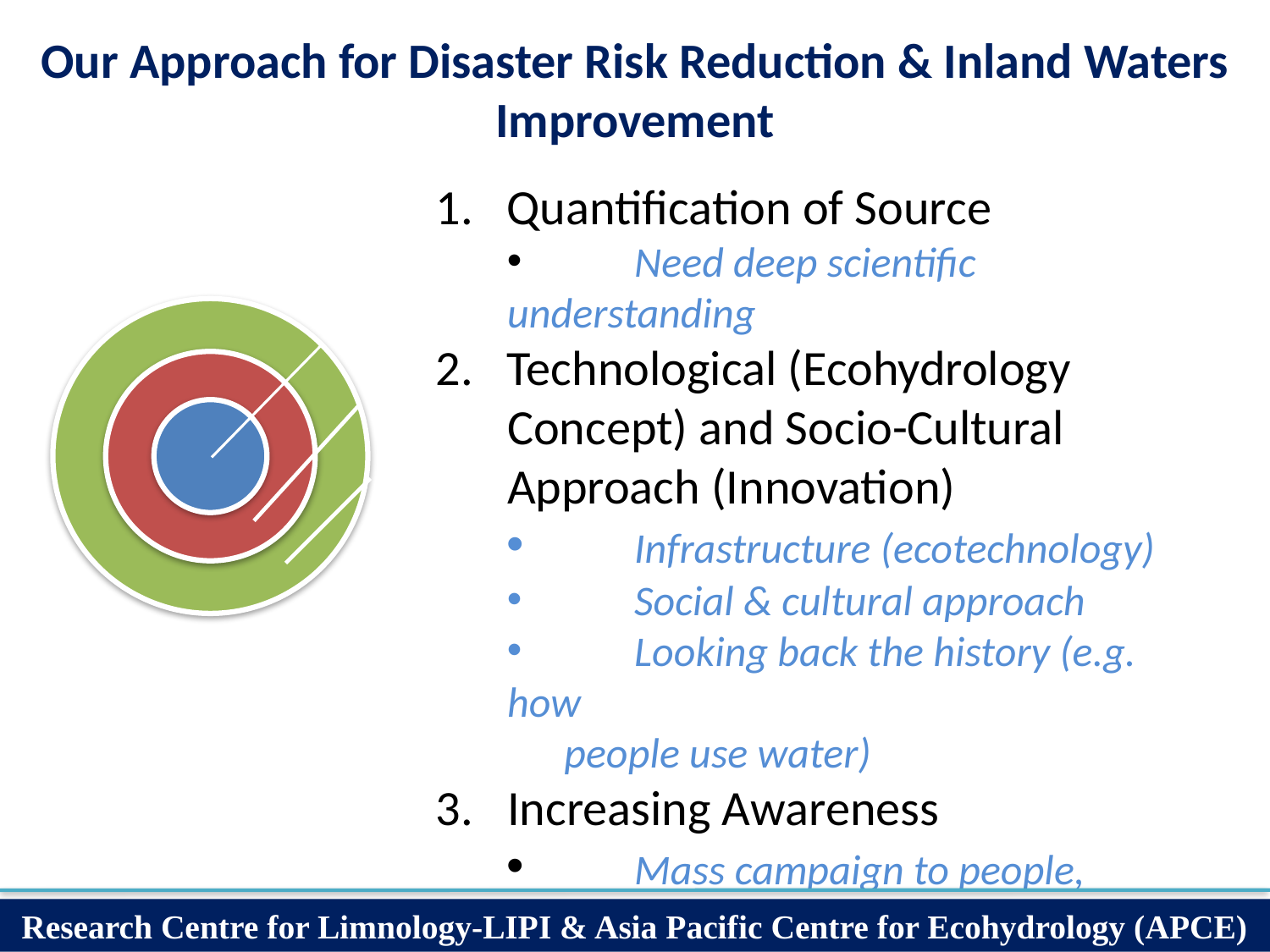

# Our Approach for Disaster Risk Reduction & Inland Waters Improvement
1.   Quantification of Source
	Need deep scientific understanding
2.   Technological (Ecohydrology Concept) and Socio-Cultural Approach (Innovation)
	Infrastructure (ecotechnology)
	Social & cultural approach
	Looking back the history (e.g. how
      people use water)
Increasing Awareness
	Mass campaign to people,
      government & politician

Research Centre for Limnology-LIPI & Asia Pacific Centre for Ecohydrology (APCE)